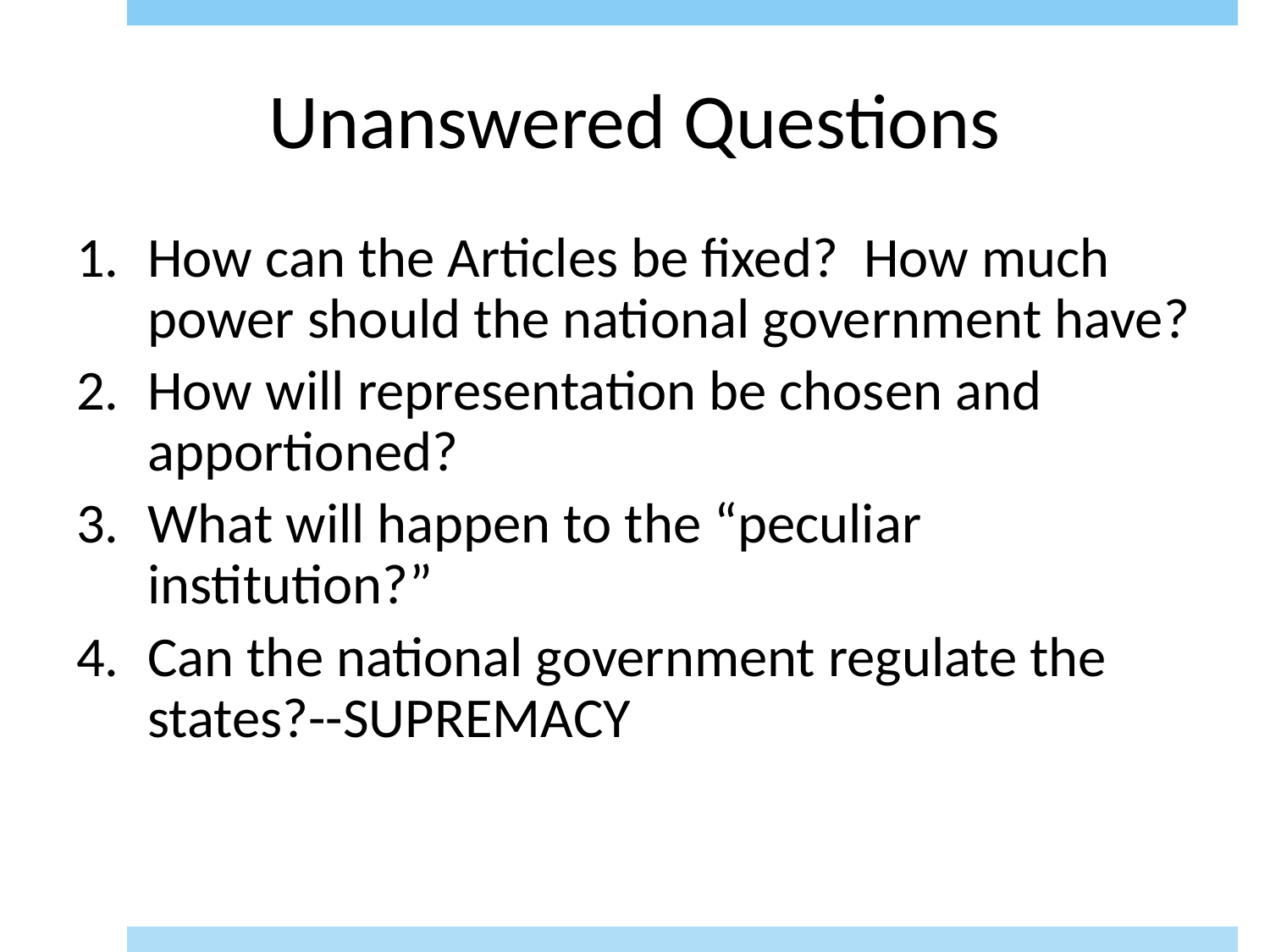

# Unanswered Questions
How can the Articles be fixed?  How much power should the national government have?
How will representation be chosen and apportioned?
What will happen to the “peculiar institution?”
Can the national government regulate the states?--SUPREMACY